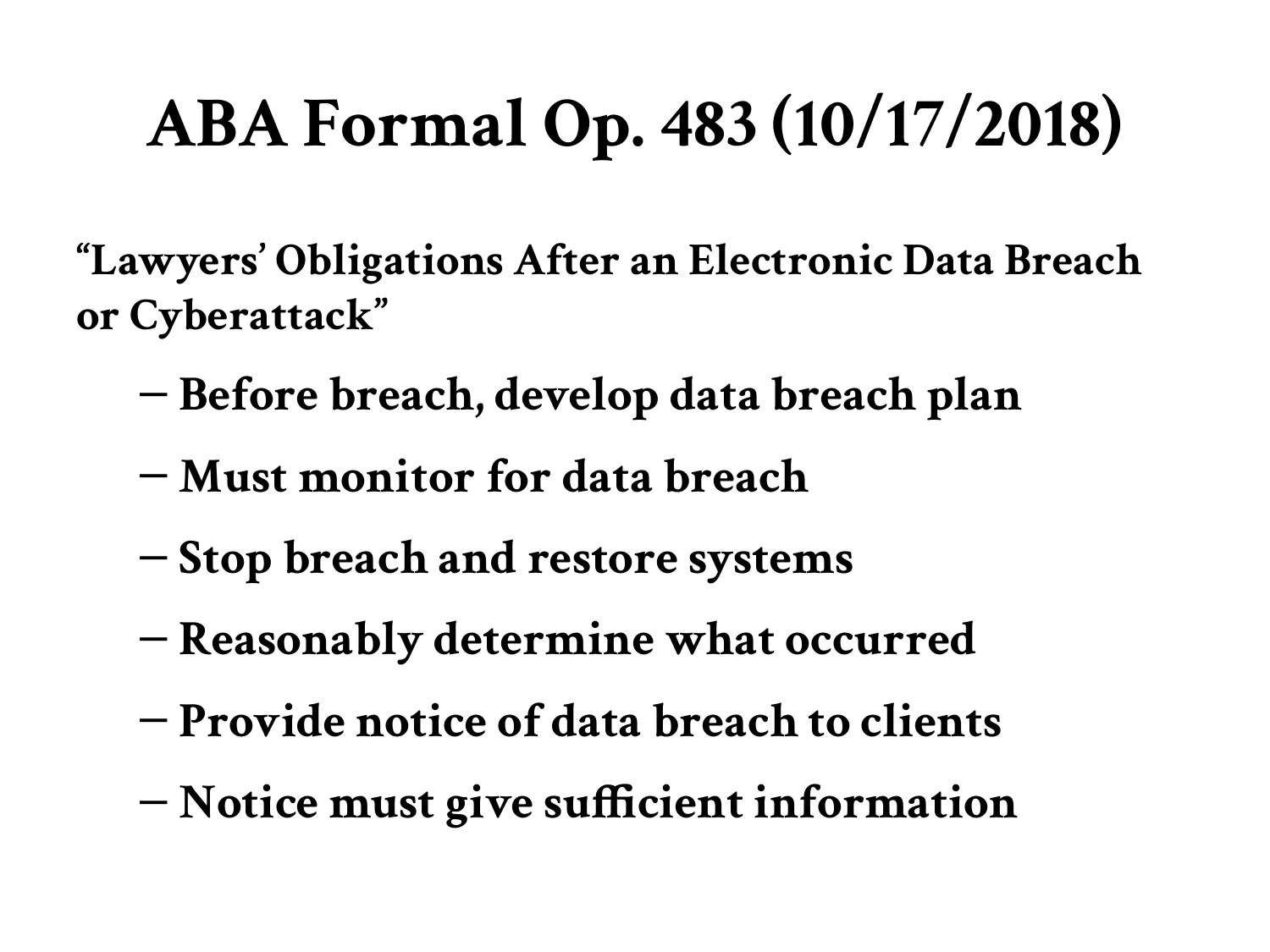

# ABA Formal Op. 483 (10/17/2018)
“Lawyers’ Obligations After an Electronic Data Breach or Cyberattack”
Before breach, develop data breach plan
Must monitor for data breach
Stop breach and restore systems
Reasonably determine what occurred
Provide notice of data breach to clients
Notice must give sufficient information